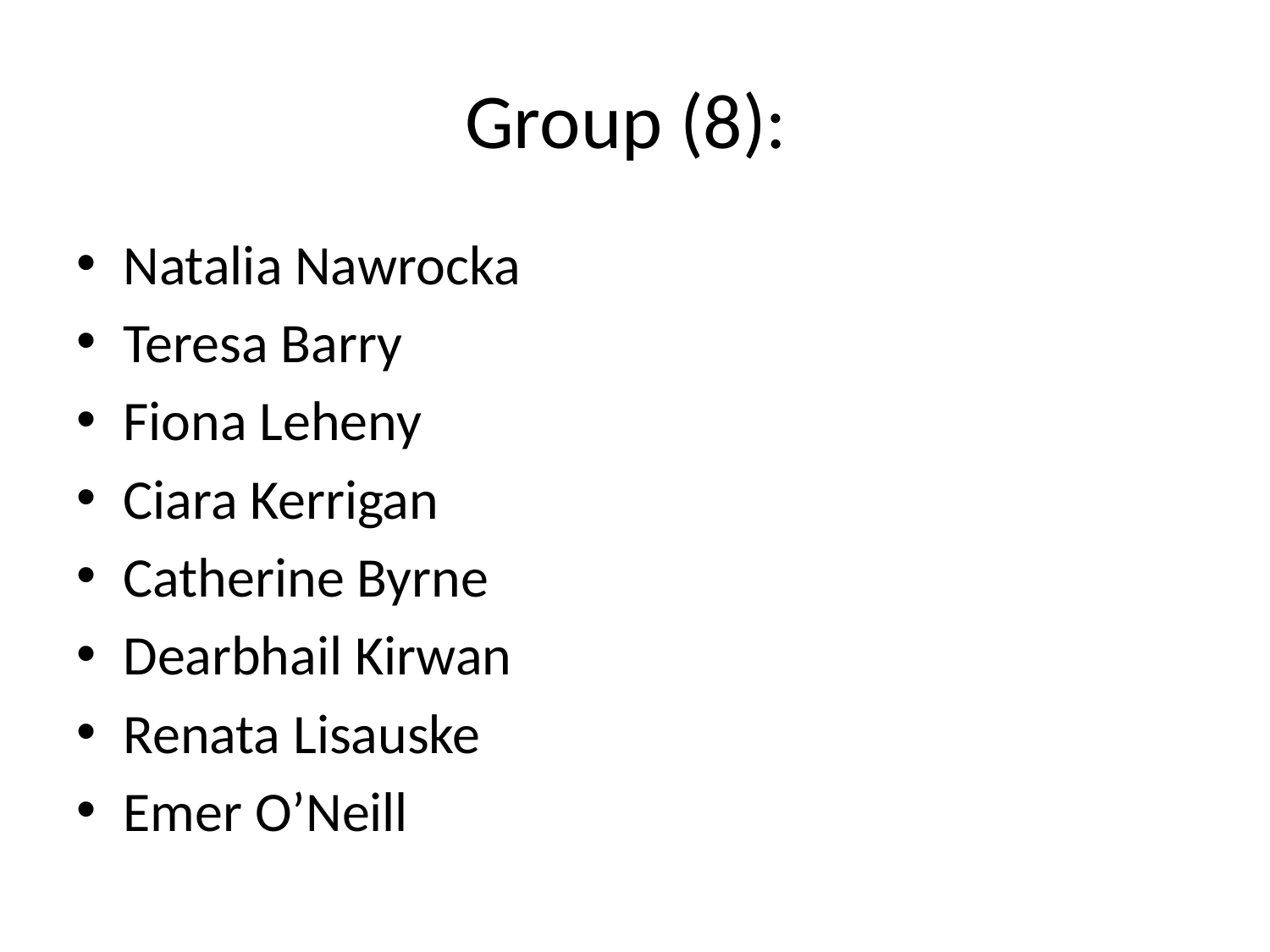

# Group (8):
Natalia Nawrocka
Teresa Barry
Fiona Leheny
Ciara Kerrigan
Catherine Byrne
Dearbhail Kirwan
Renata Lisauske
Emer O’Neill